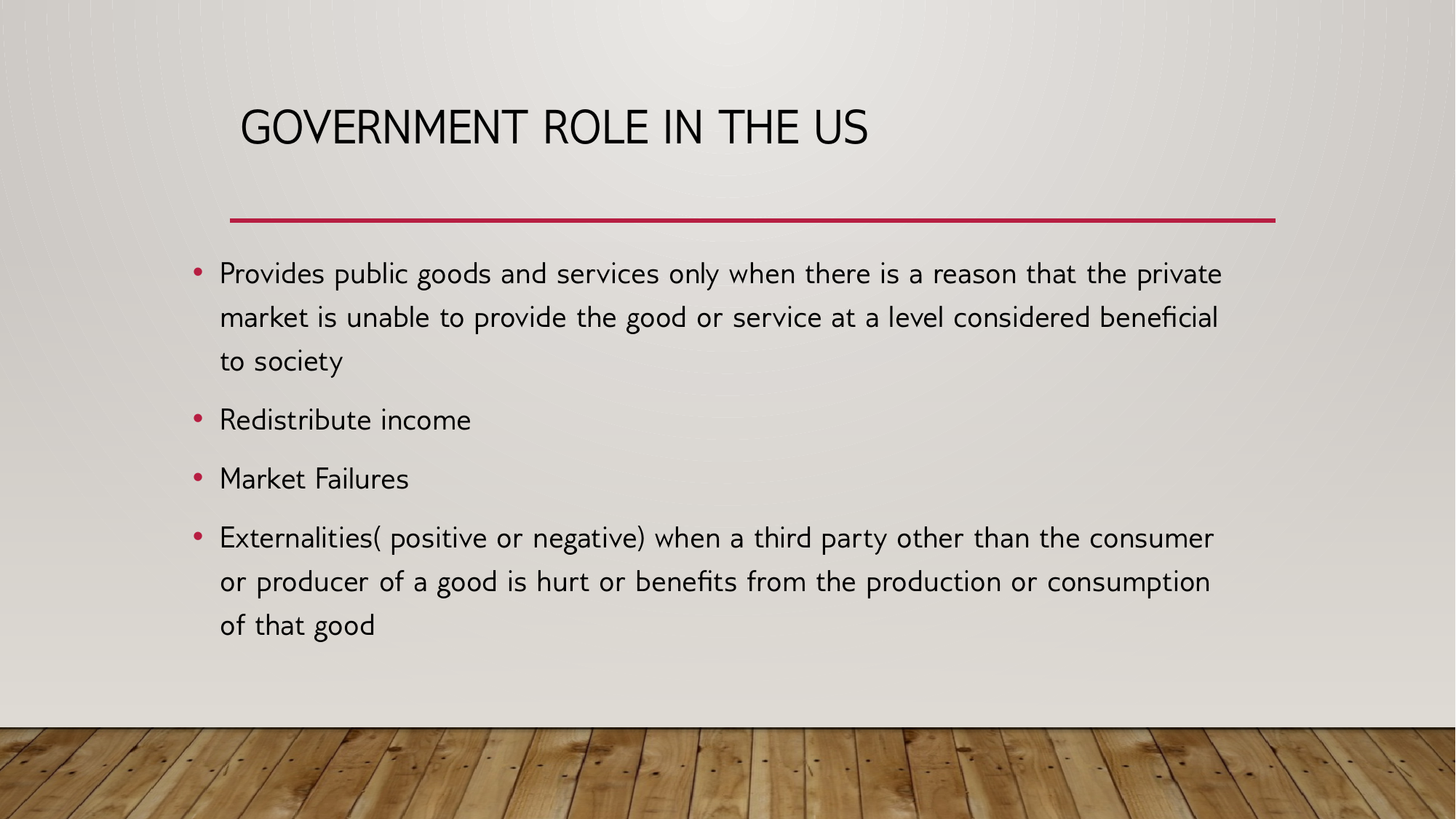

# Government Role IN The US
Provides public goods and services only when there is a reason that the private market is unable to provide the good or service at a level considered beneficial to society
Redistribute income
Market Failures
Externalities( positive or negative) when a third party other than the consumer or producer of a good is hurt or benefits from the production or consumption of that good